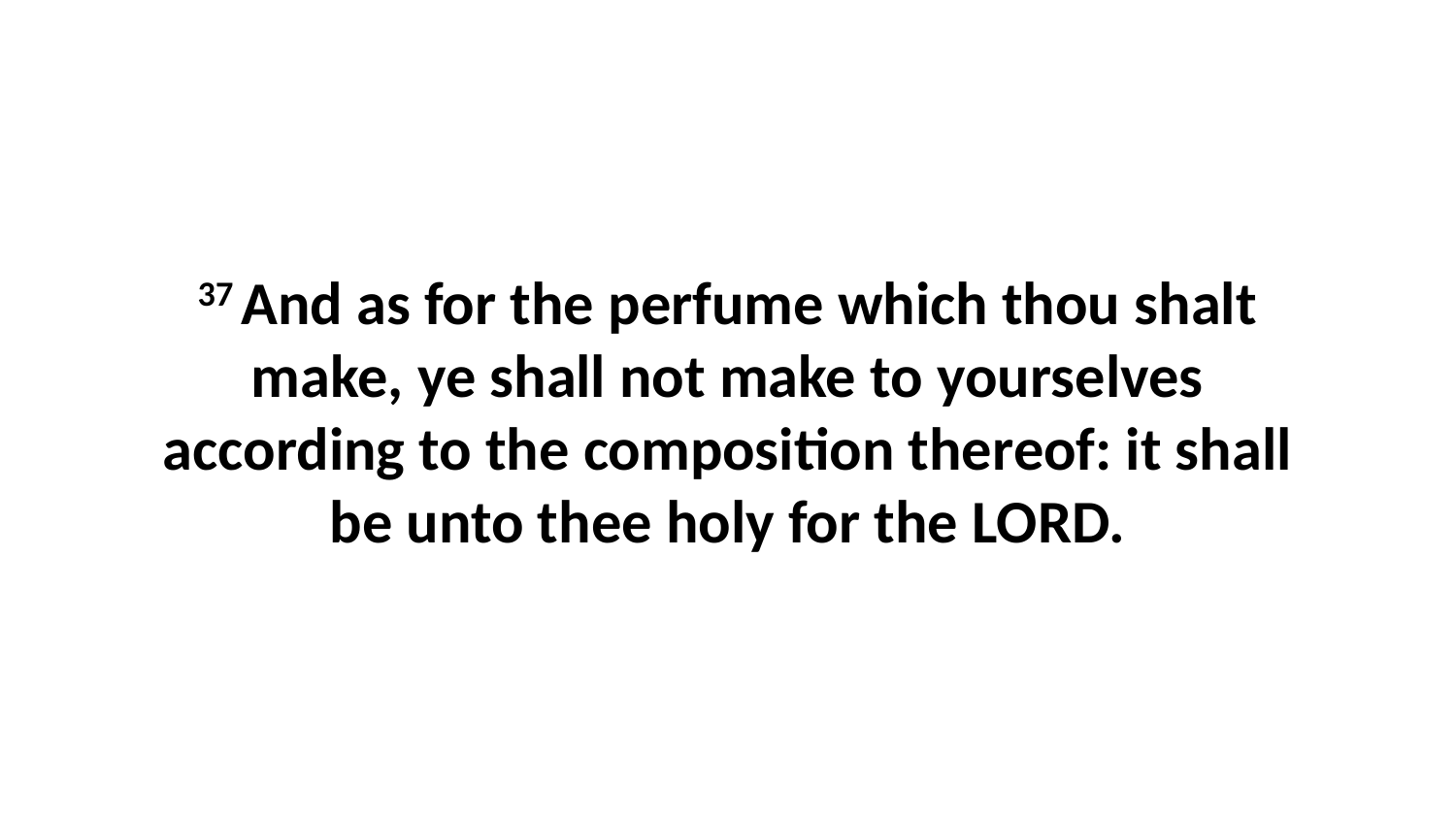

37 And as for the perfume which thou shalt make, ye shall not make to yourselves according to the composition thereof: it shall be unto thee holy for the LORD.